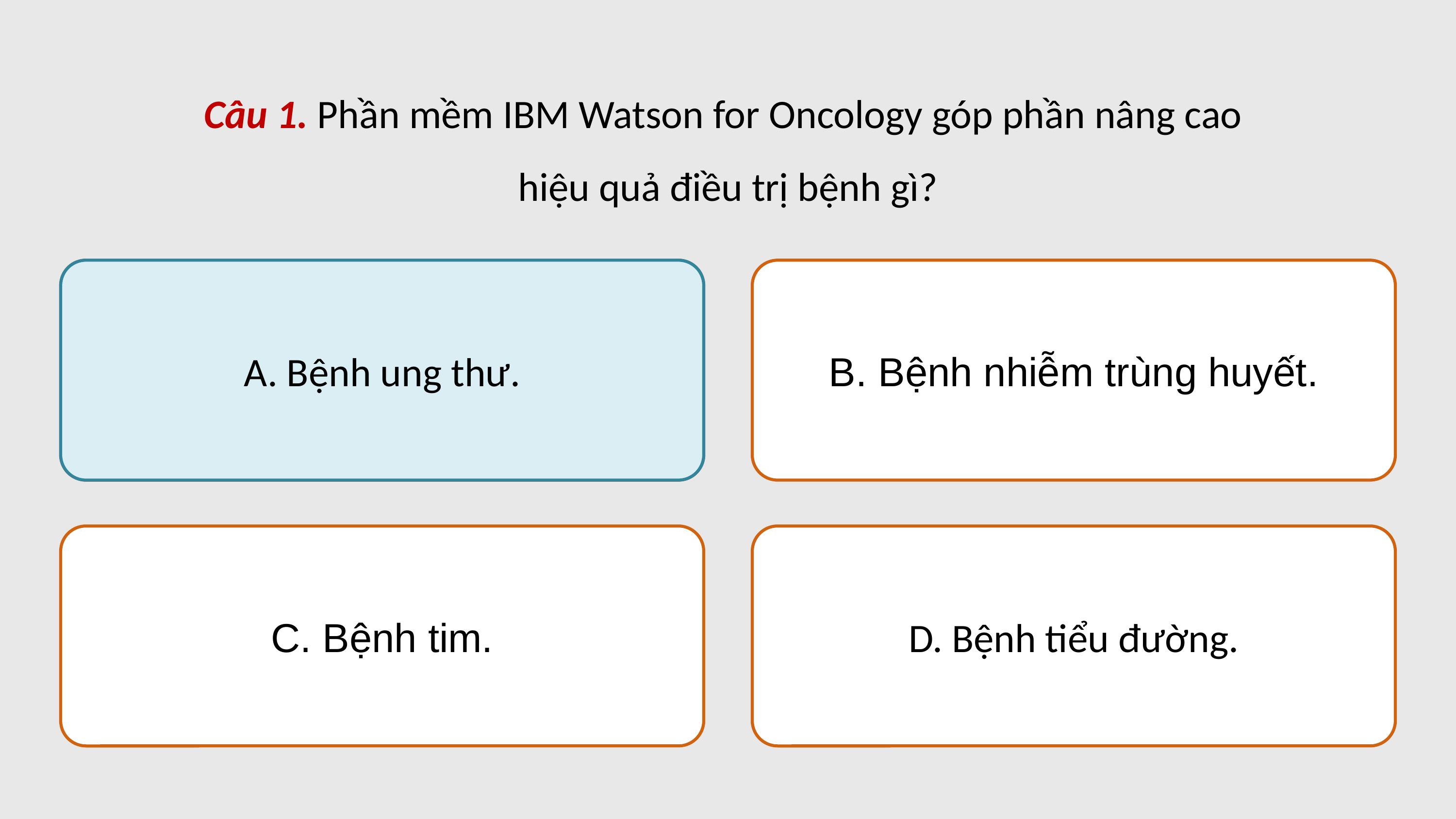

Câu 1. Phần mềm IBM Watson for Oncology góp phần nâng cao
hiệu quả điều trị bệnh gì?
A. Bệnh ung thư.
A. Bệnh ung thư.
B. Bệnh nhiễm trùng huyết.
C. Bệnh tim.
D. Bệnh tiểu đường.